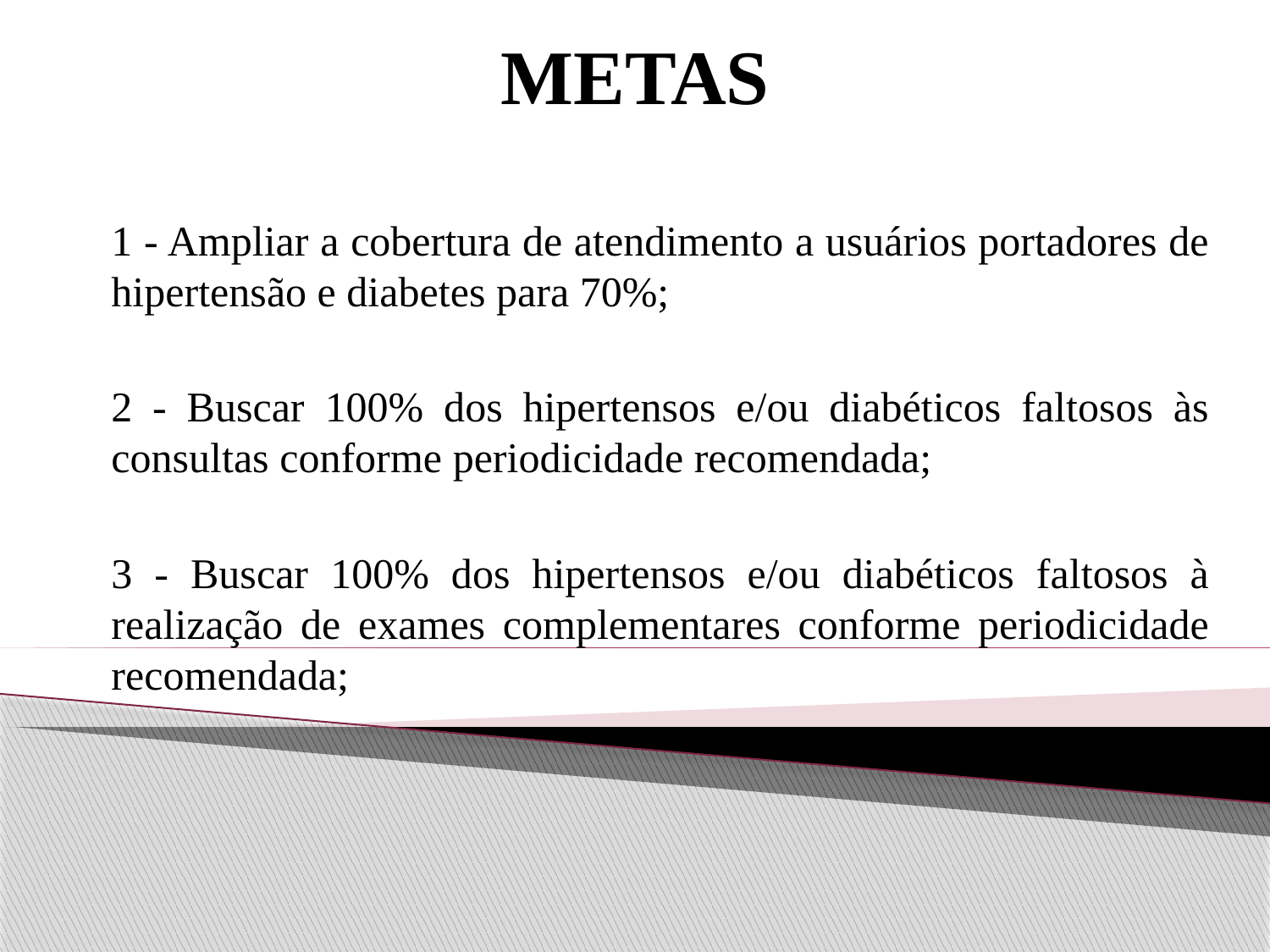

# METAS
1 - Ampliar a cobertura de atendimento a usuários portadores de hipertensão e diabetes para 70%;

2 - Buscar 100% dos hipertensos e/ou diabéticos faltosos às consultas conforme periodicidade recomendada;

3 - Buscar 100% dos hipertensos e/ou diabéticos faltosos à realização de exames complementares conforme periodicidade recomendada;